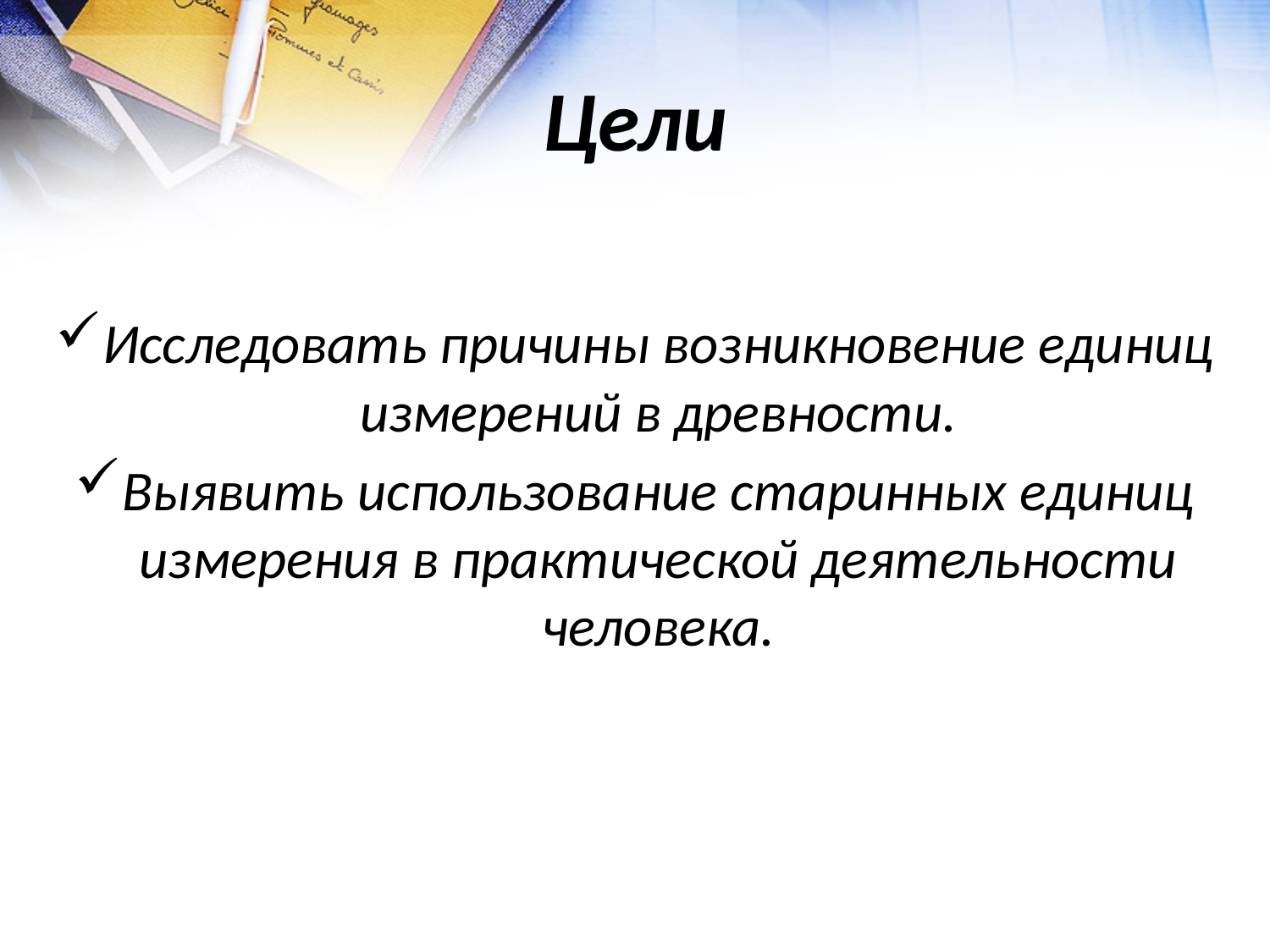

# Цели

Исследовать причины возникновение единиц измерений в древности.
Выявить использование старинных единиц измерения в практической деятельности человека.